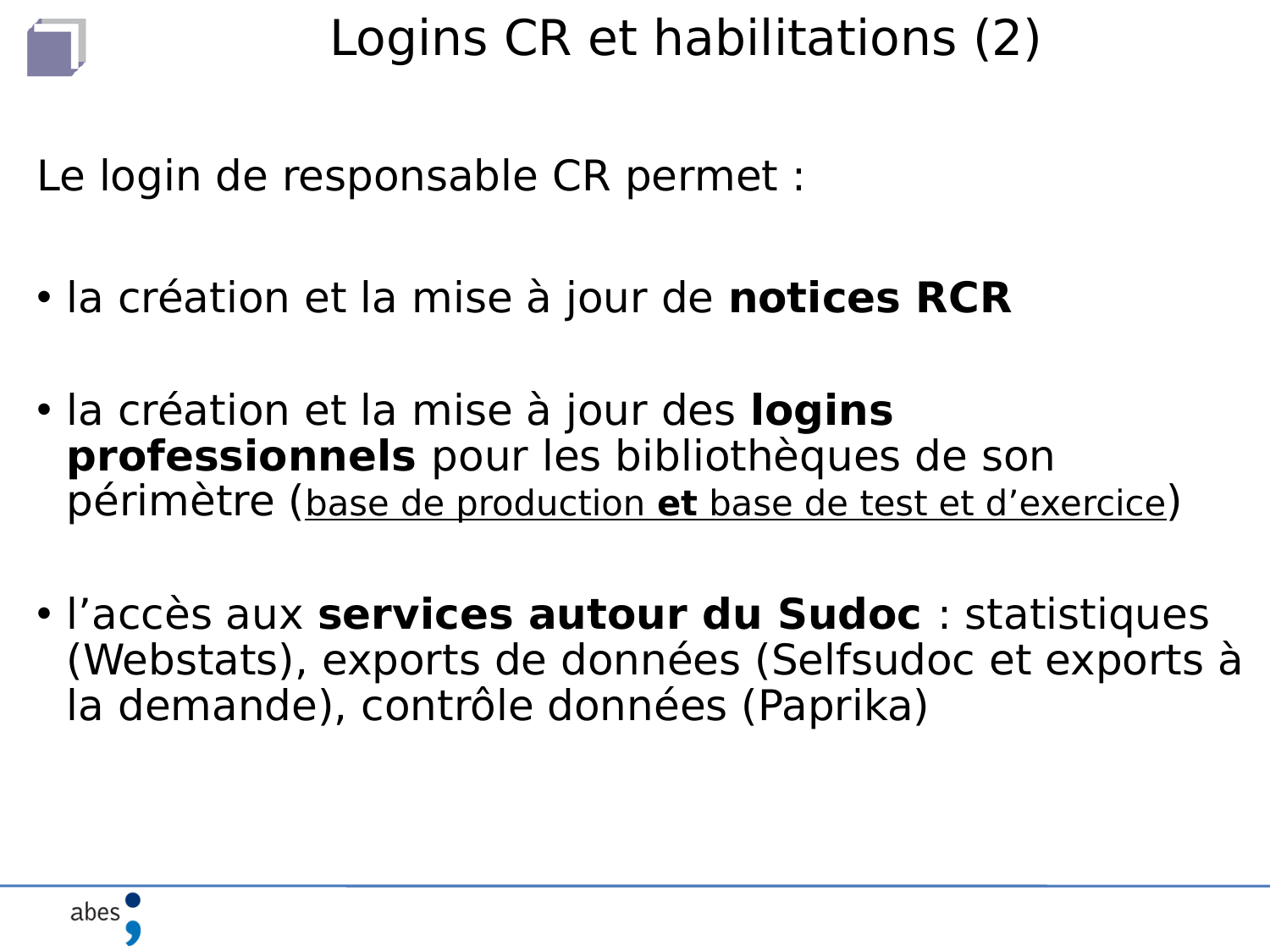

Logins CR et habilitations (2)
Le login de responsable CR permet :

la création et la mise à jour de notices RCR

la création et la mise à jour des logins professionnels pour les bibliothèques de son périmètre (base de production et base de test et d’exercice)

l’accès aux services autour du Sudoc : statistiques (Webstats), exports de données (Selfsudoc et exports à la demande), contrôle données (Paprika)